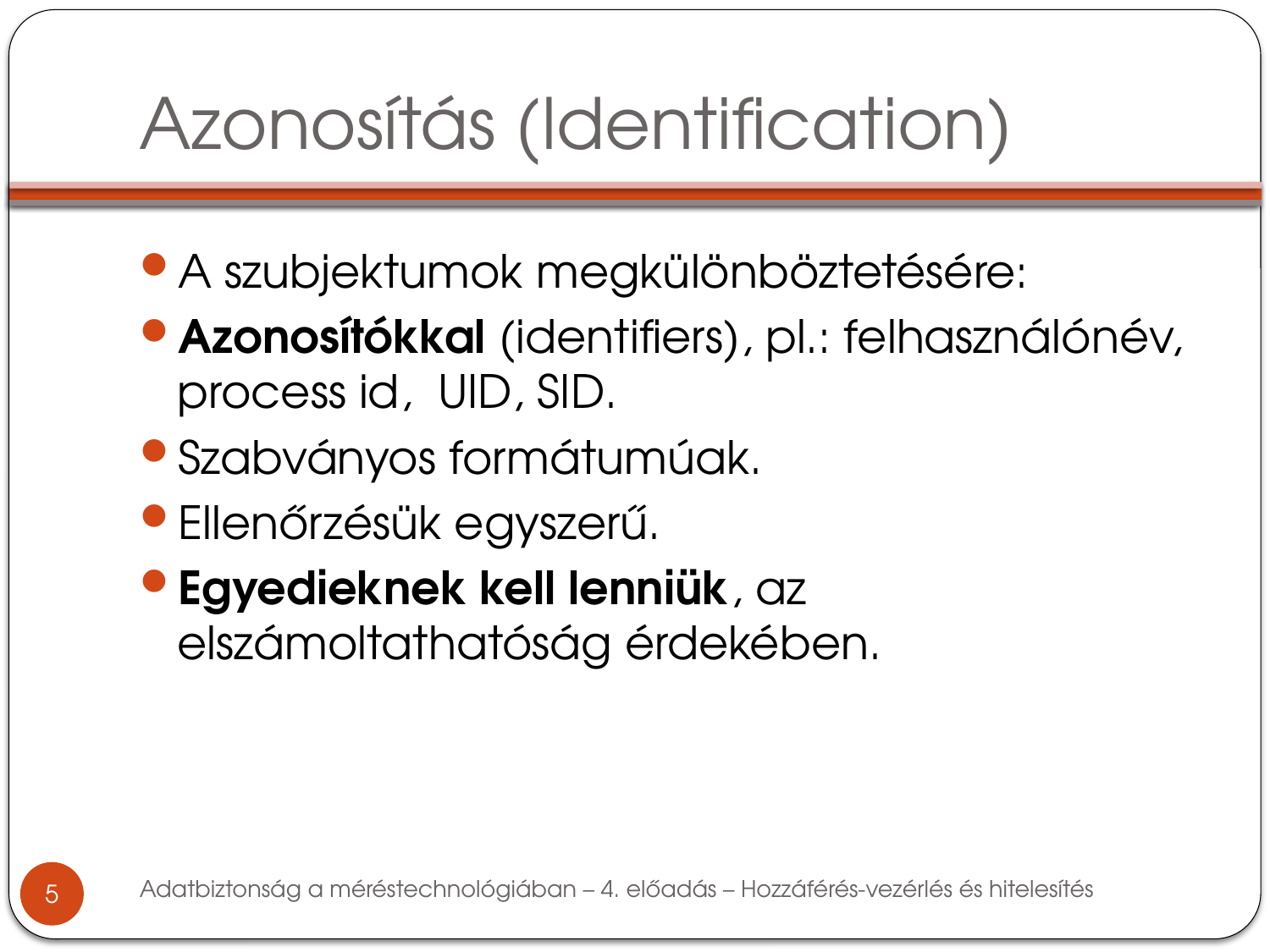

# Azonosítás (Identification)
A szubjektumok megkülönböztetésére:
Azonosítókkal (identifiers), pl.: felhasználónév, process id,  UID, SID.
Szabványos formátumúak.
Ellenőrzésük egyszerű.
Egyedieknek kell lenniük, az elszámoltathatóság érdekében.
Adatbiztonság a méréstechnológiában – 4. előadás – Hozzáférés-vezérlés és hitelesítés
5